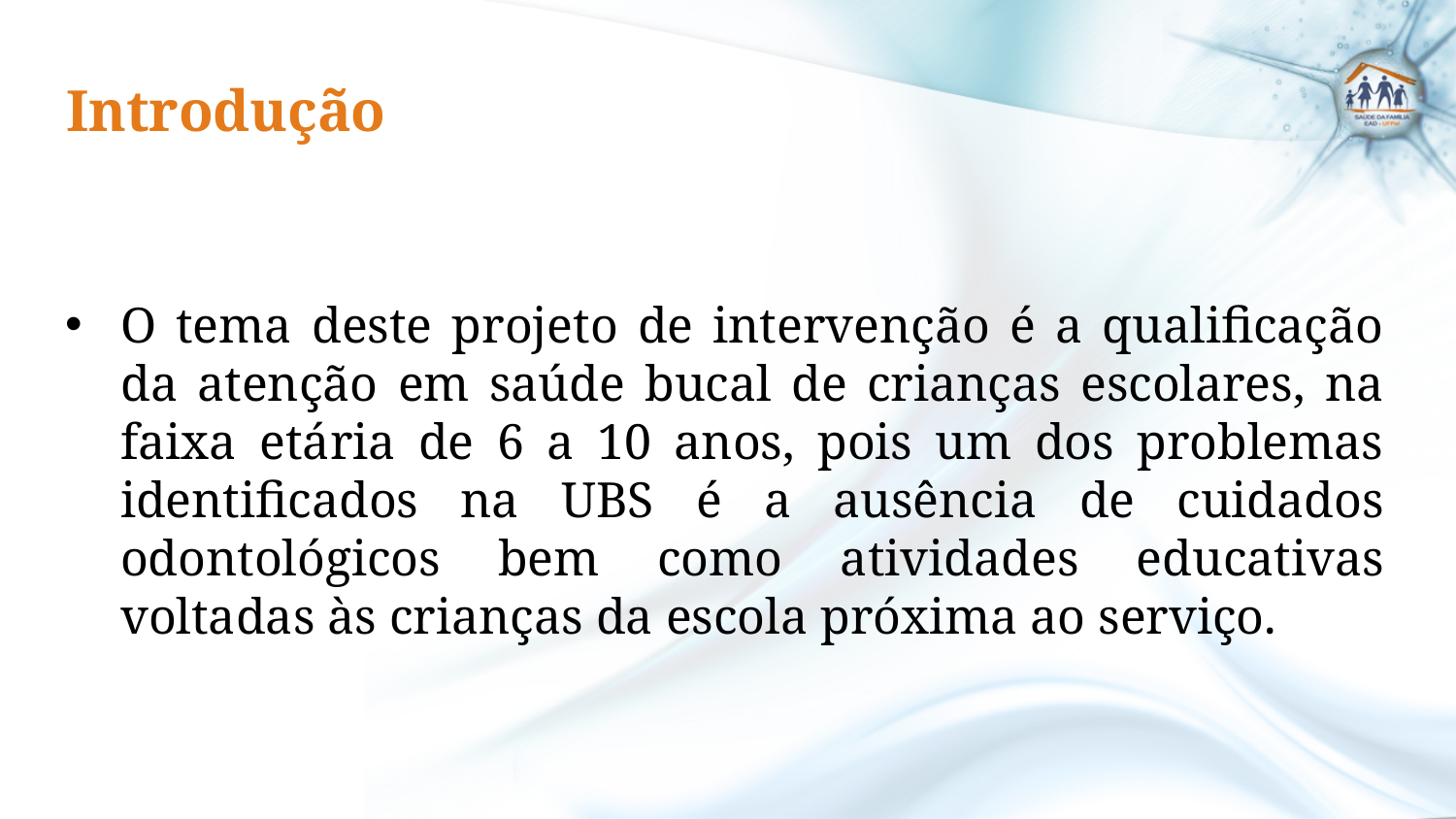

Introdução
#

O tema deste projeto de intervenção é a qualificação da atenção em saúde bucal de crianças escolares, na faixa etária de 6 a 10 anos, pois um dos problemas identificados na UBS é a ausência de cuidados odontológicos bem como atividades educativas voltadas às crianças da escola próxima ao serviço.